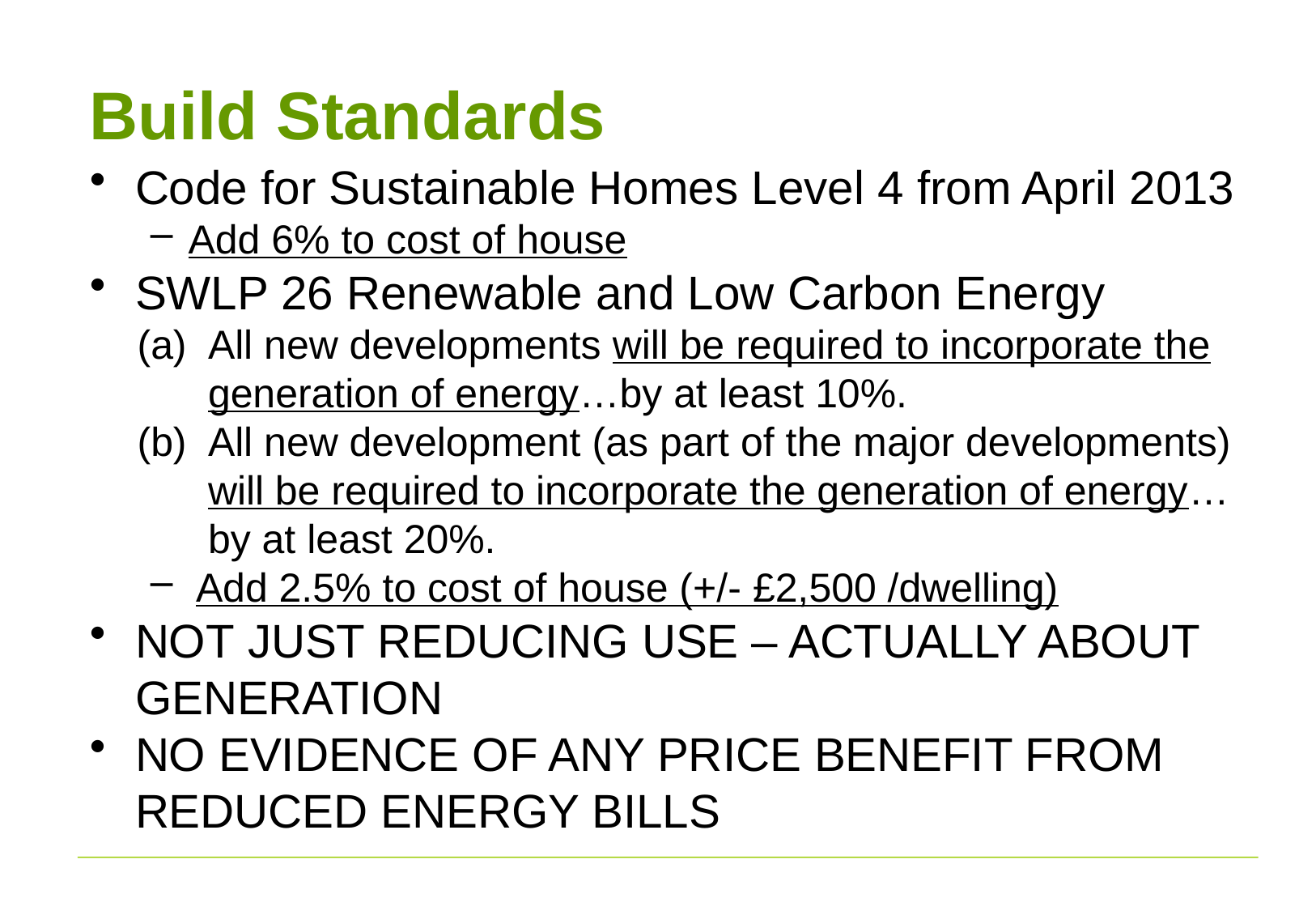

# Build Standards
Code for Sustainable Homes Level 4 from April 2013
Add 6% to cost of house
SWLP 26 Renewable and Low Carbon Energy
(a)	All new developments will be required to incorporate the generation of energy…by at least 10%.
All new development (as part of the major developments) will be required to incorporate the generation of energy…by at least 20%.
Add 2.5% to cost of house (+/- £2,500 /dwelling)
NOT JUST REDUCING USE – ACTUALLY ABOUT GENERATION
NO EVIDENCE OF ANY PRICE BENEFIT FROM REDUCED ENERGY BILLS